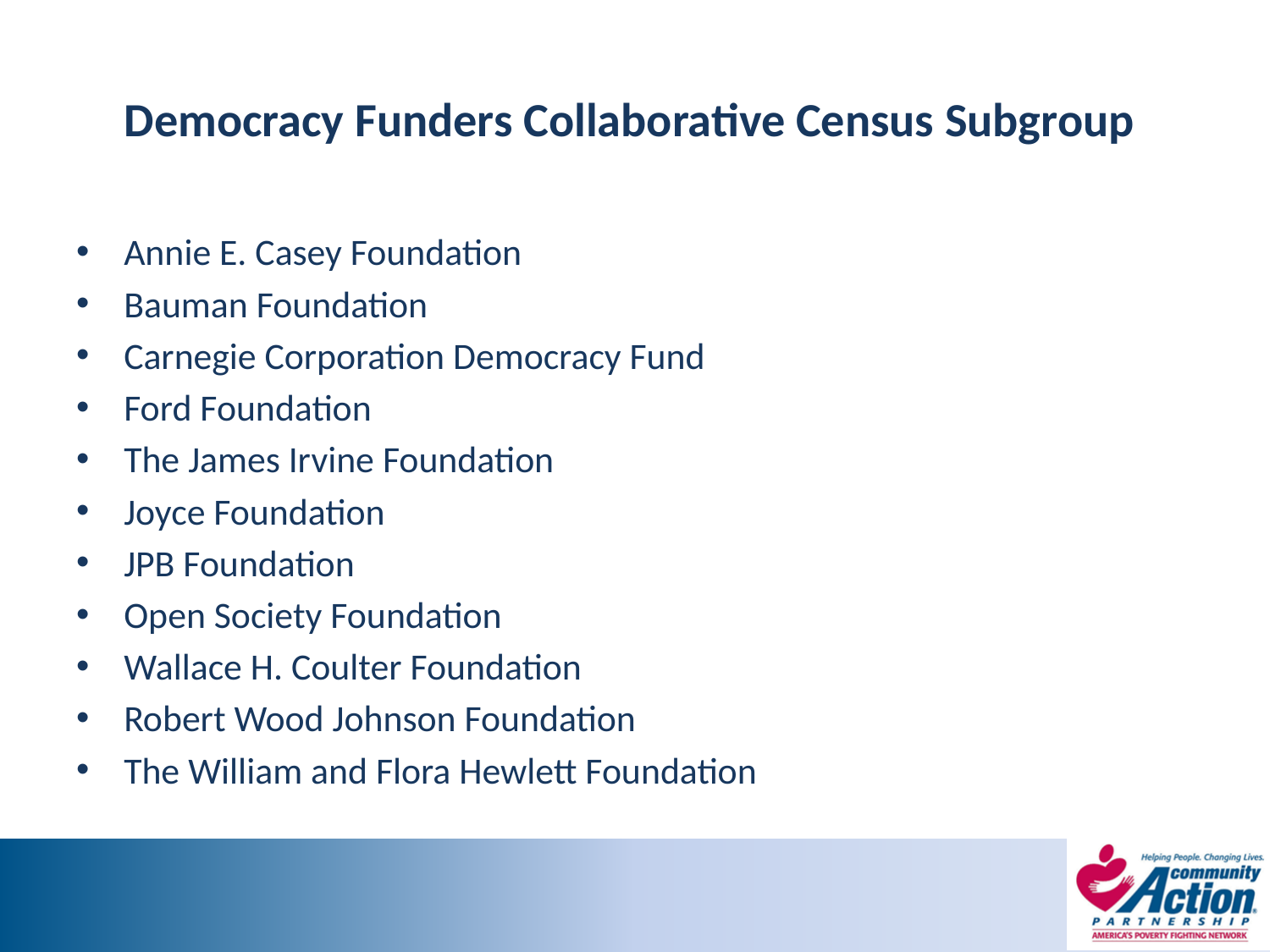

# Democracy Funders Collaborative Census Subgroup
Annie E. Casey Foundation
Bauman Foundation
Carnegie Corporation Democracy Fund
Ford Foundation
The James Irvine Foundation
Joyce Foundation
JPB Foundation
Open Society Foundation
Wallace H. Coulter Foundation
Robert Wood Johnson Foundation
The William and Flora Hewlett Foundation